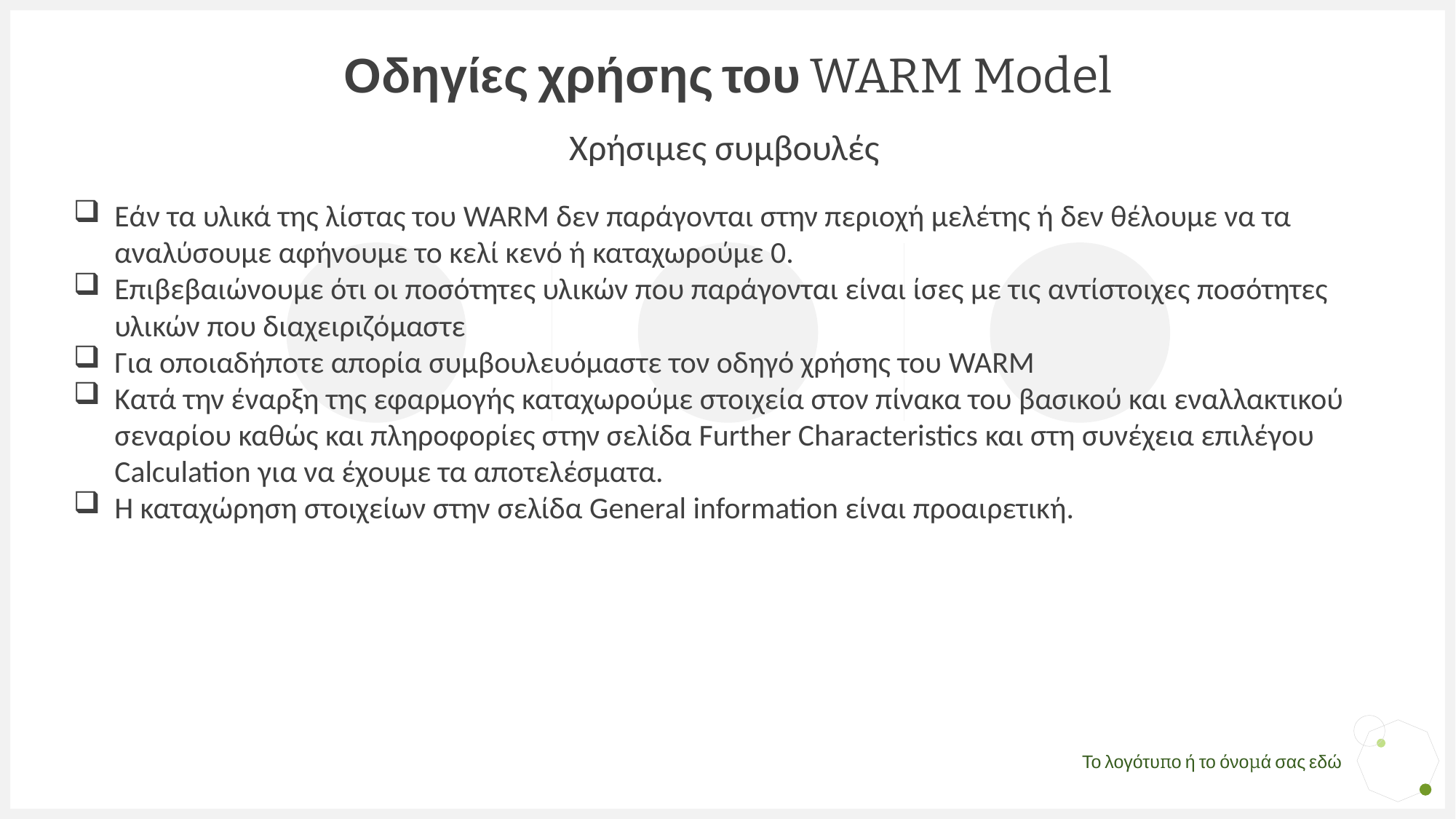

# Οδηγίες χρήσης του WARM Model
Χρήσιμες συμβουλές
Εάν τα υλικά της λίστας του WARM δεν παράγονται στην περιοχή μελέτης ή δεν θέλουμε να τα αναλύσουμε αφήνουμε το κελί κενό ή καταχωρούμε 0.
Επιβεβαιώνουμε ότι οι ποσότητες υλικών που παράγονται είναι ίσες με τις αντίστοιχες ποσότητες υλικών που διαχειριζόμαστε
Για οποιαδήποτε απορία συμβουλευόμαστε τον οδηγό χρήσης του WARM
Κατά την έναρξη της εφαρμογής καταχωρούμε στοιχεία στον πίνακα του βασικού και εναλλακτικού σεναρίου καθώς και πληροφορίες στην σελίδα Further Characteristics και στη συνέχεια επιλέγου Calculation για να έχουμε τα αποτελέσματα.
Η καταχώρηση στοιχείων στην σελίδα General information είναι προαιρετική.